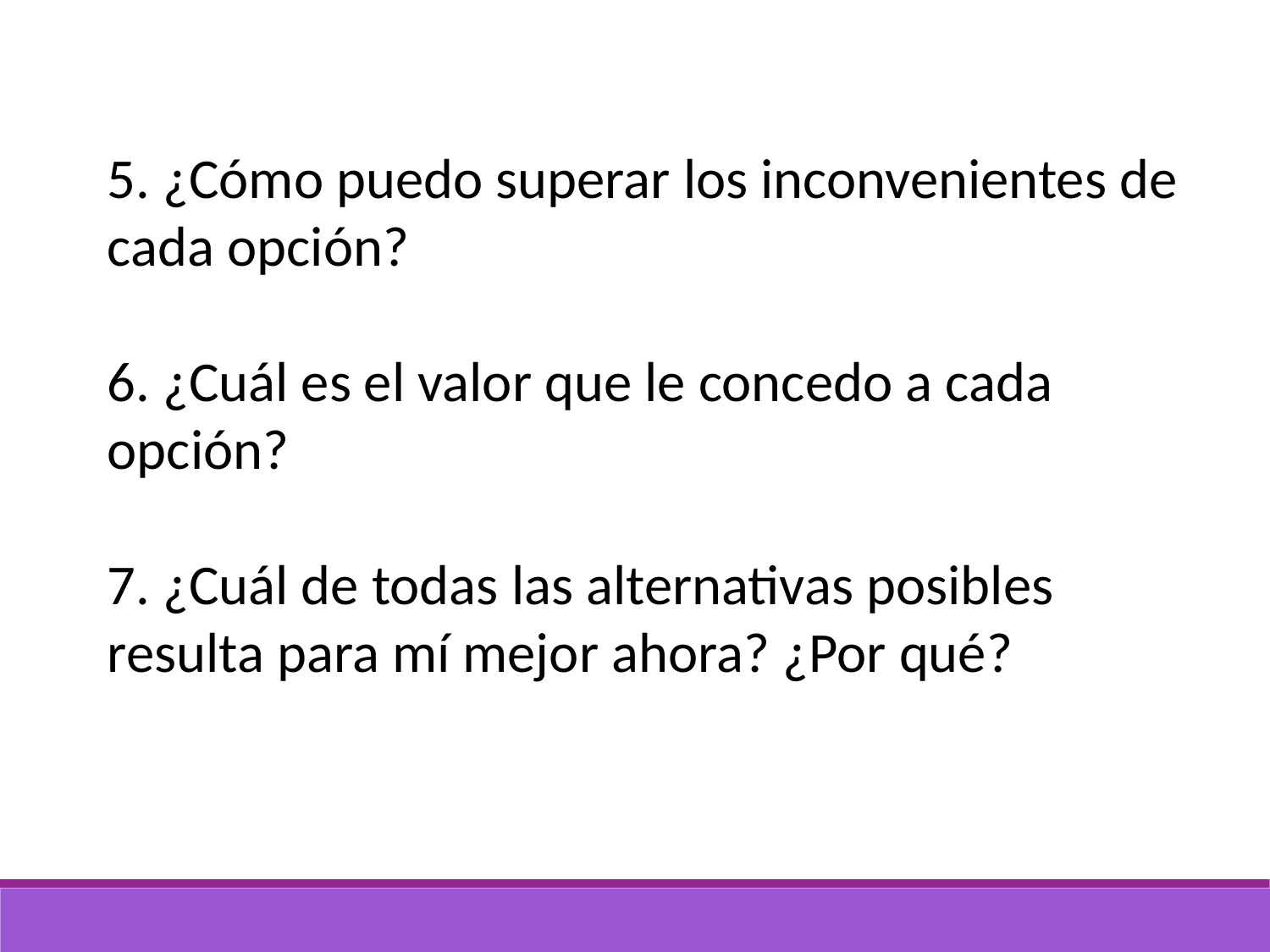

5. ¿Cómo puedo superar los inconvenientes de cada opción?

6. ¿Cuál es el valor que le concedo a cada opción?

7. ¿Cuál de todas las alternativas posibles resulta para mí mejor ahora? ¿Por qué?